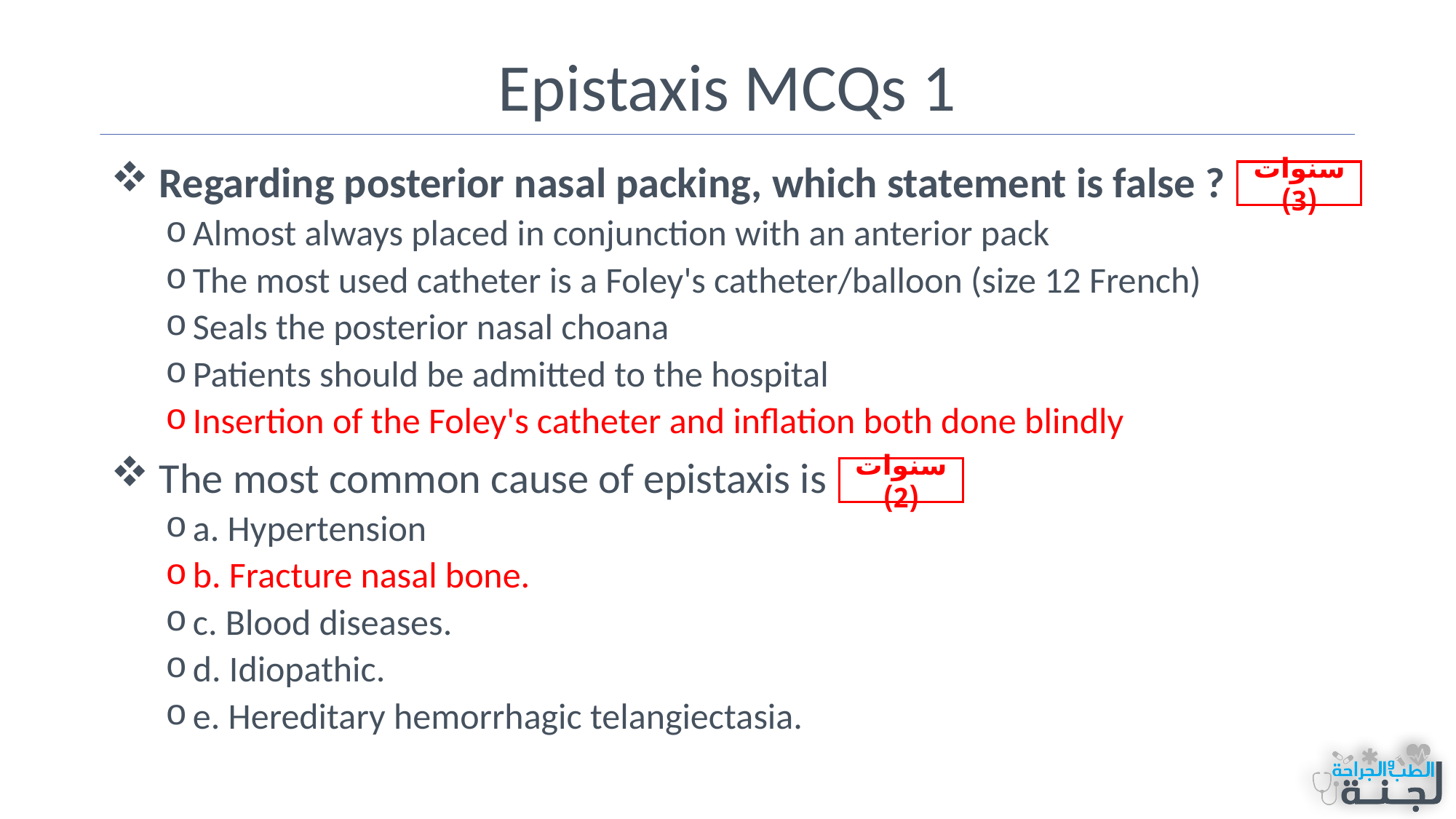

# Epistaxis MCQs 1
 Regarding posterior nasal packing, which statement is false ?
Almost always placed in conjunction with an anterior pack
The most used catheter is a Foley's catheter/balloon (size 12 French)
Seals the posterior nasal choana
Patients should be admitted to the hospital
Insertion of the Foley's catheter and inflation both done blindly
 The most common cause of epistaxis is
a. Hypertension
b. Fracture nasal bone.
c. Blood diseases.
d. Idiopathic.
e. Hereditary hemorrhagic telangiectasia.
سنوات (3)
سنوات (2)